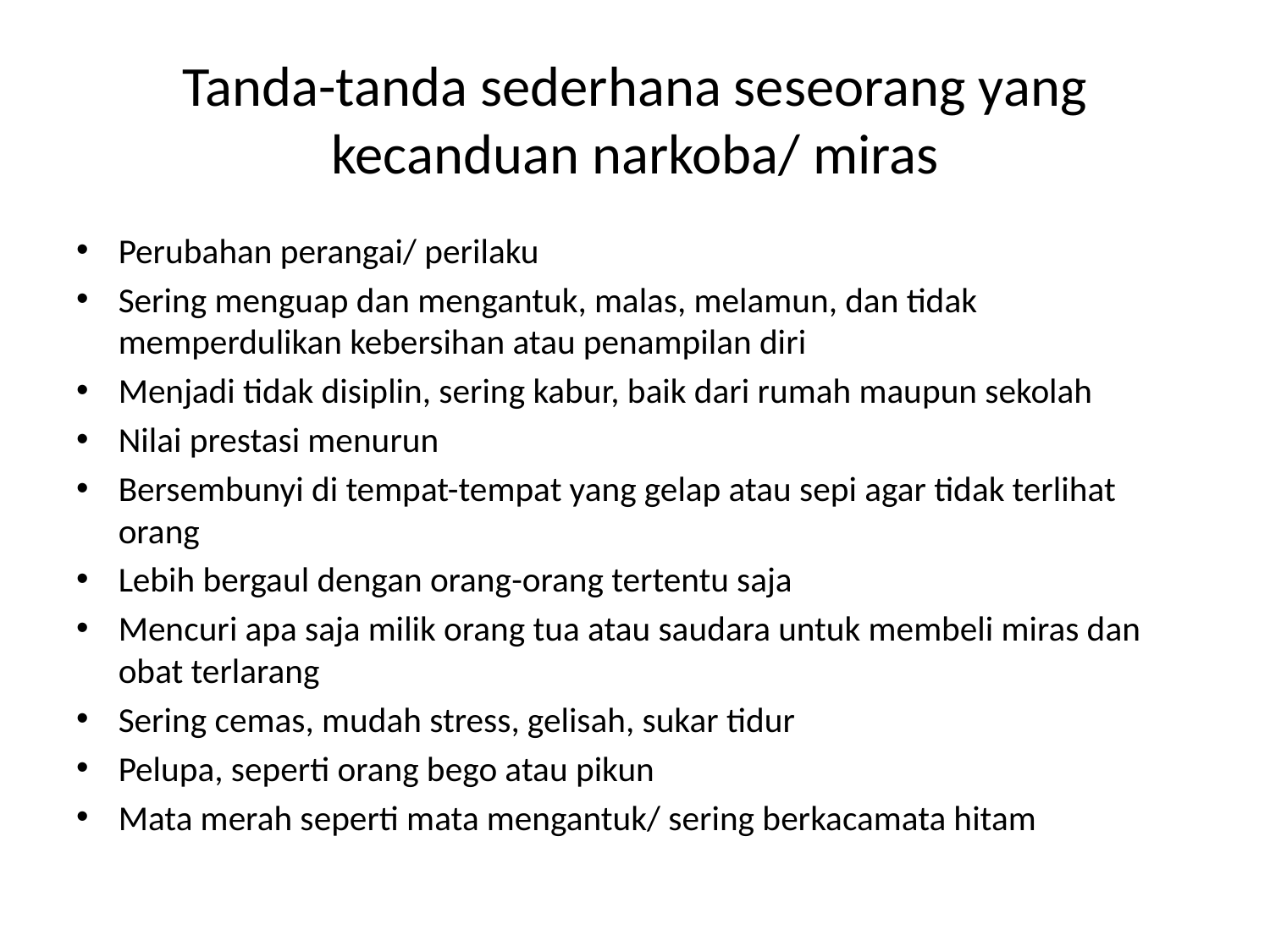

# Tanda-tanda sederhana seseorang yang kecanduan narkoba/ miras
Perubahan perangai/ perilaku
Sering menguap dan mengantuk, malas, melamun, dan tidak memperdulikan kebersihan atau penampilan diri
Menjadi tidak disiplin, sering kabur, baik dari rumah maupun sekolah
Nilai prestasi menurun
Bersembunyi di tempat-tempat yang gelap atau sepi agar tidak terlihat orang
Lebih bergaul dengan orang-orang tertentu saja
Mencuri apa saja milik orang tua atau saudara untuk membeli miras dan obat terlarang
Sering cemas, mudah stress, gelisah, sukar tidur
Pelupa, seperti orang bego atau pikun
Mata merah seperti mata mengantuk/ sering berkacamata hitam